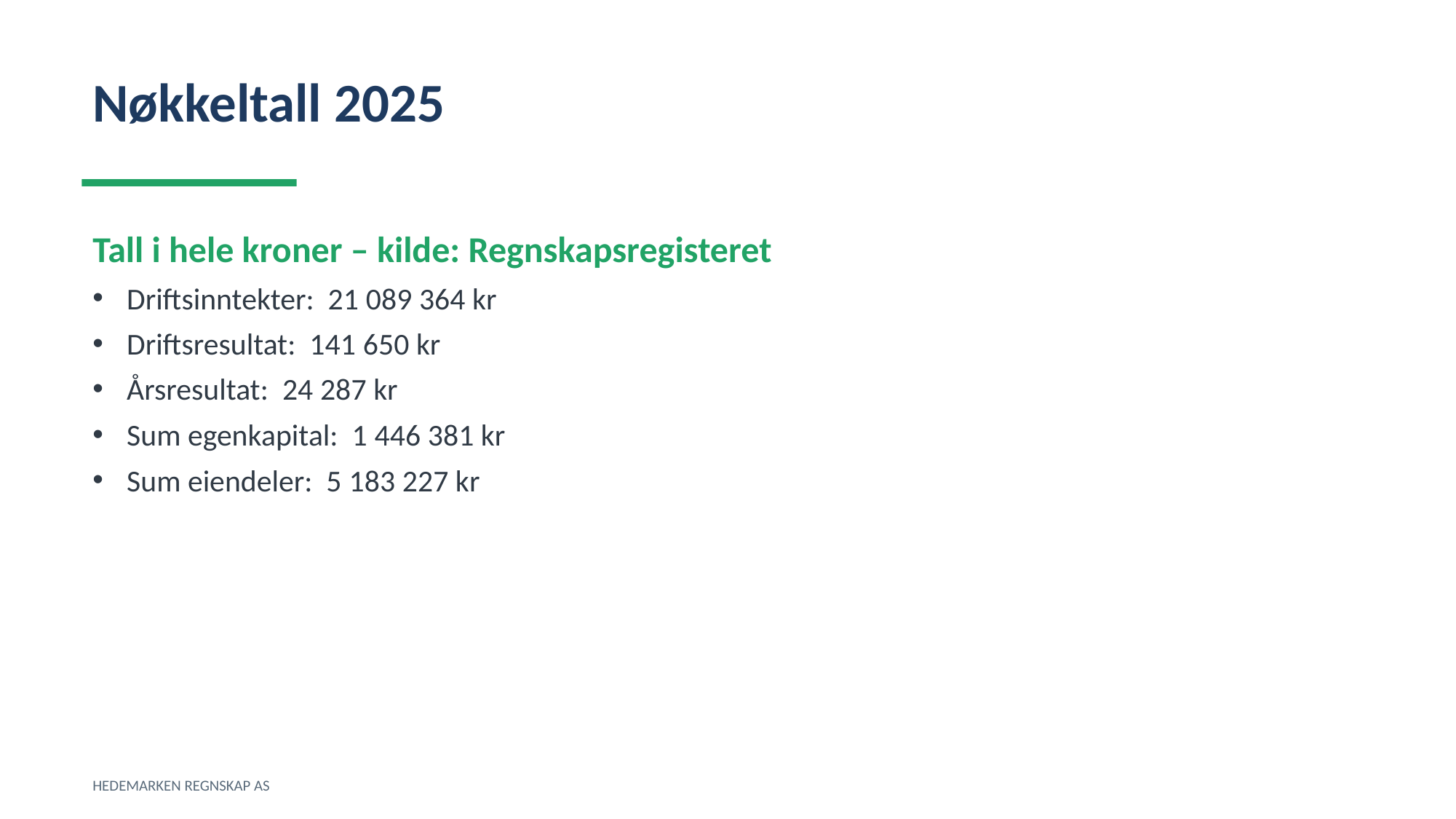

Nøkkeltall 2025

Tall i hele kroner – kilde: Regnskapsregisteret
Driftsinntekter:  21 089 364 kr
Driftsresultat:  141 650 kr
Årsresultat:  24 287 kr
Sum egenkapital:  1 446 381 kr
Sum eiendeler:  5 183 227 kr
HEDEMARKEN REGNSKAP AS